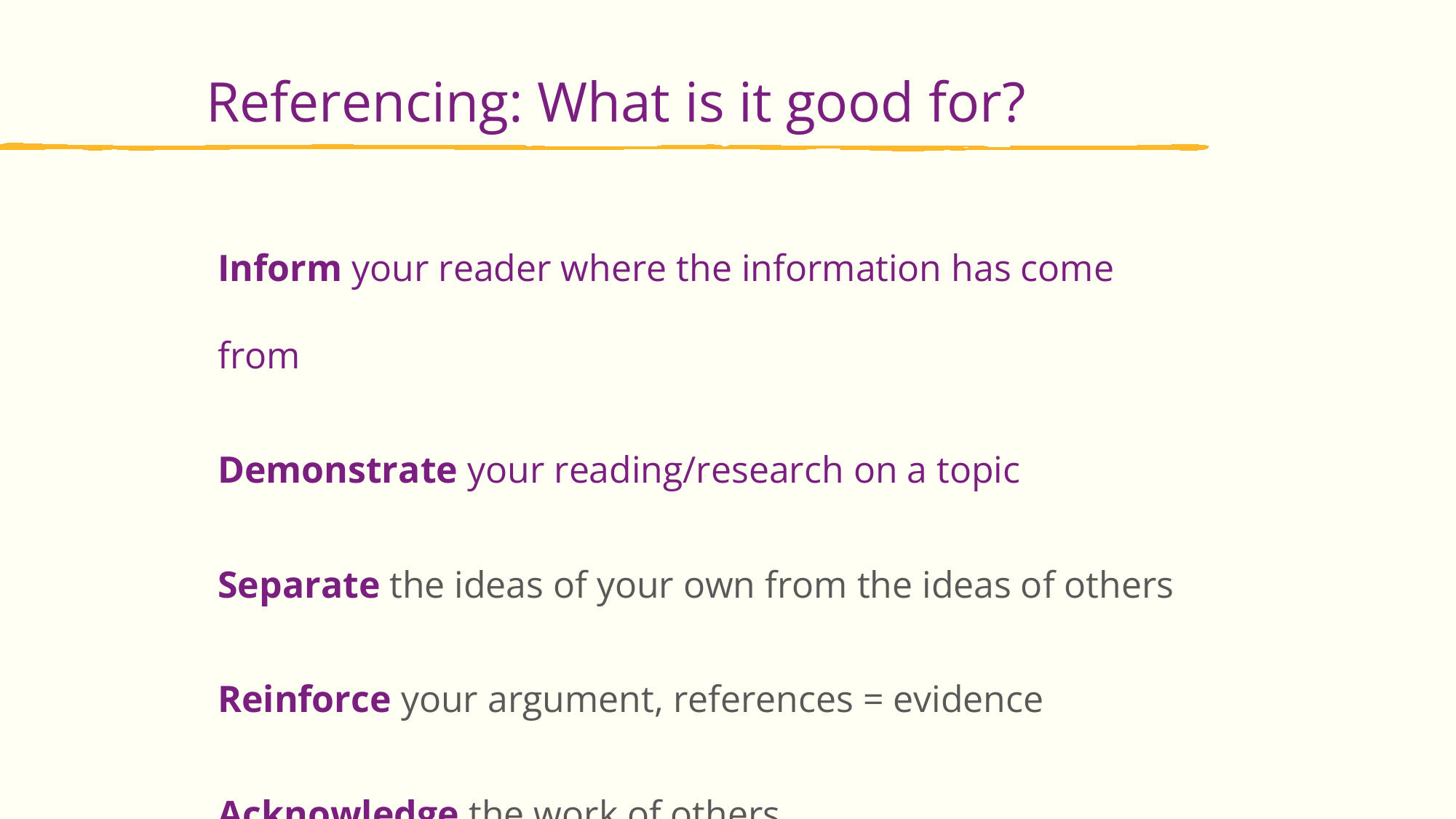

Referencing: What is it good for?
Inform your reader where the information has come from
Demonstrate your reading/research on a topic
Separate the ideas of your own from the ideas of others
Reinforce your argument, references = evidence
Acknowledge the work of others